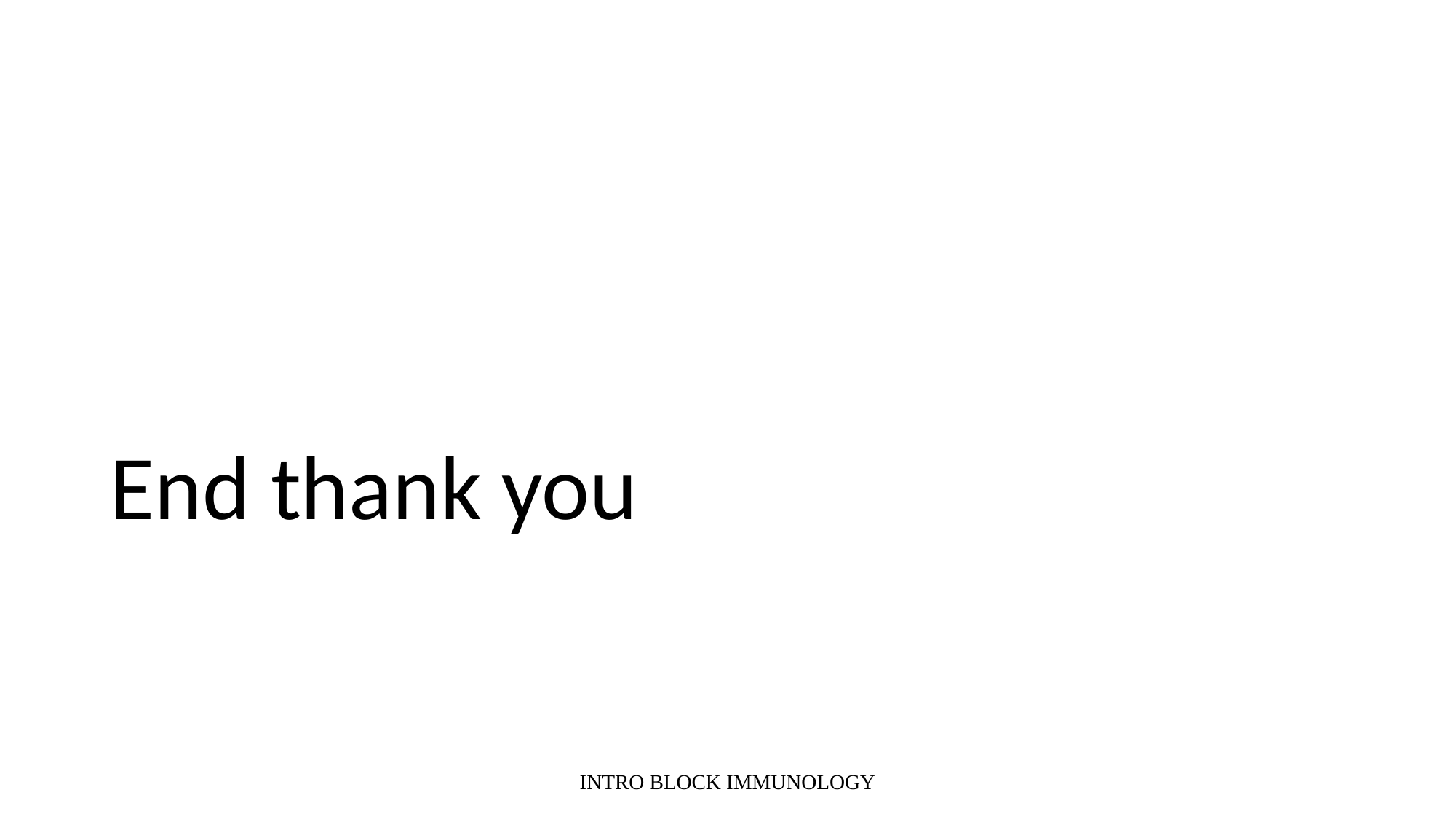

# End thank you

INTRO BLOCK IMMUNOLOGY